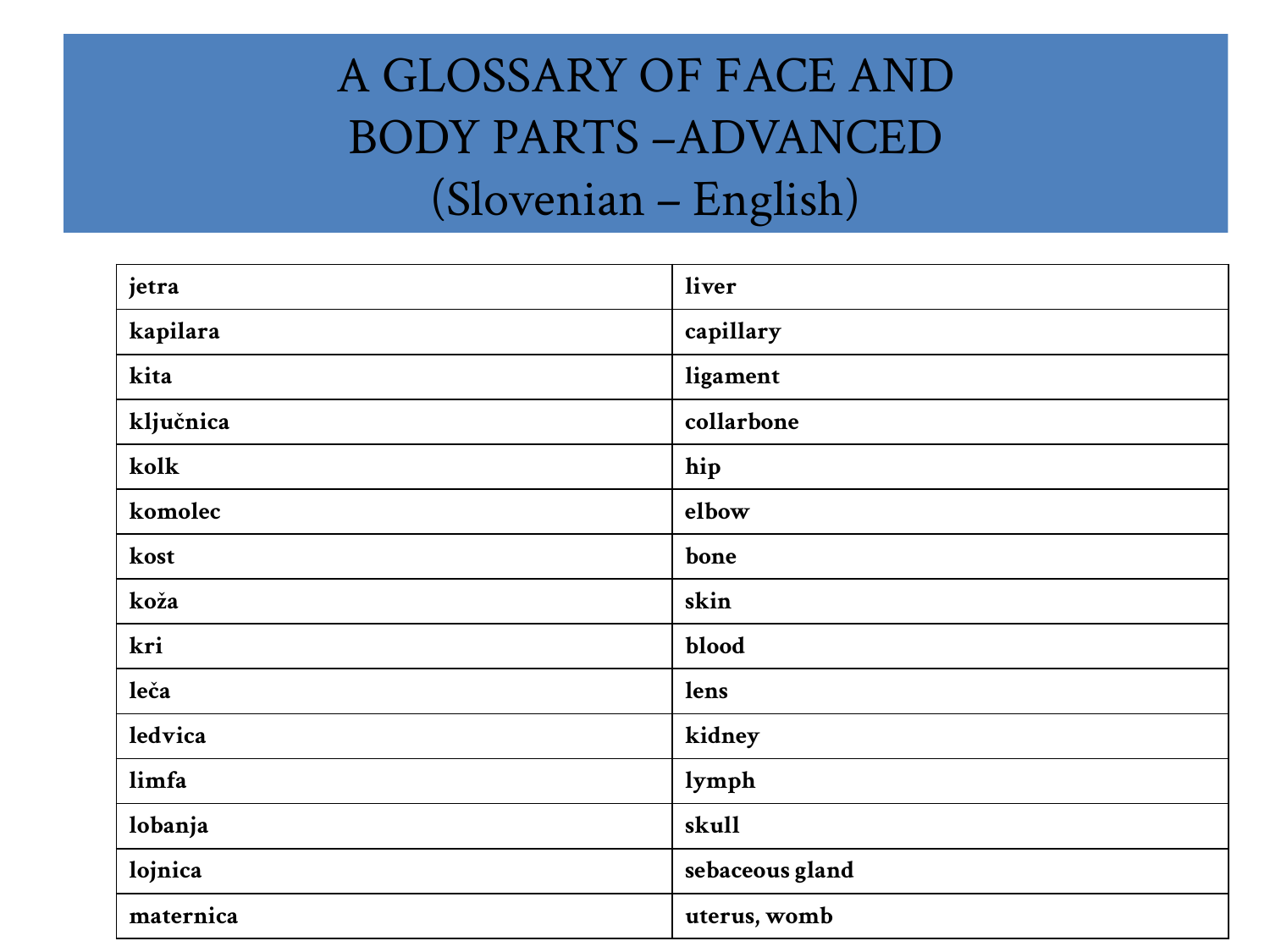

# A GLOSSARY OF FACE AND BODY PARTS –ADVANCED (Slovenian – English)
| jetra | liver |
| --- | --- |
| kapilara | capillary |
| kita | ligament |
| ključnica | collarbone |
| kolk | hip |
| komolec | elbow |
| kost | bone |
| koža | skin |
| kri | blood |
| leča | lens |
| ledvica | kidney |
| limfa | lymph |
| lobanja | skull |
| lojnica | sebaceous gland |
| maternica | uterus, womb |